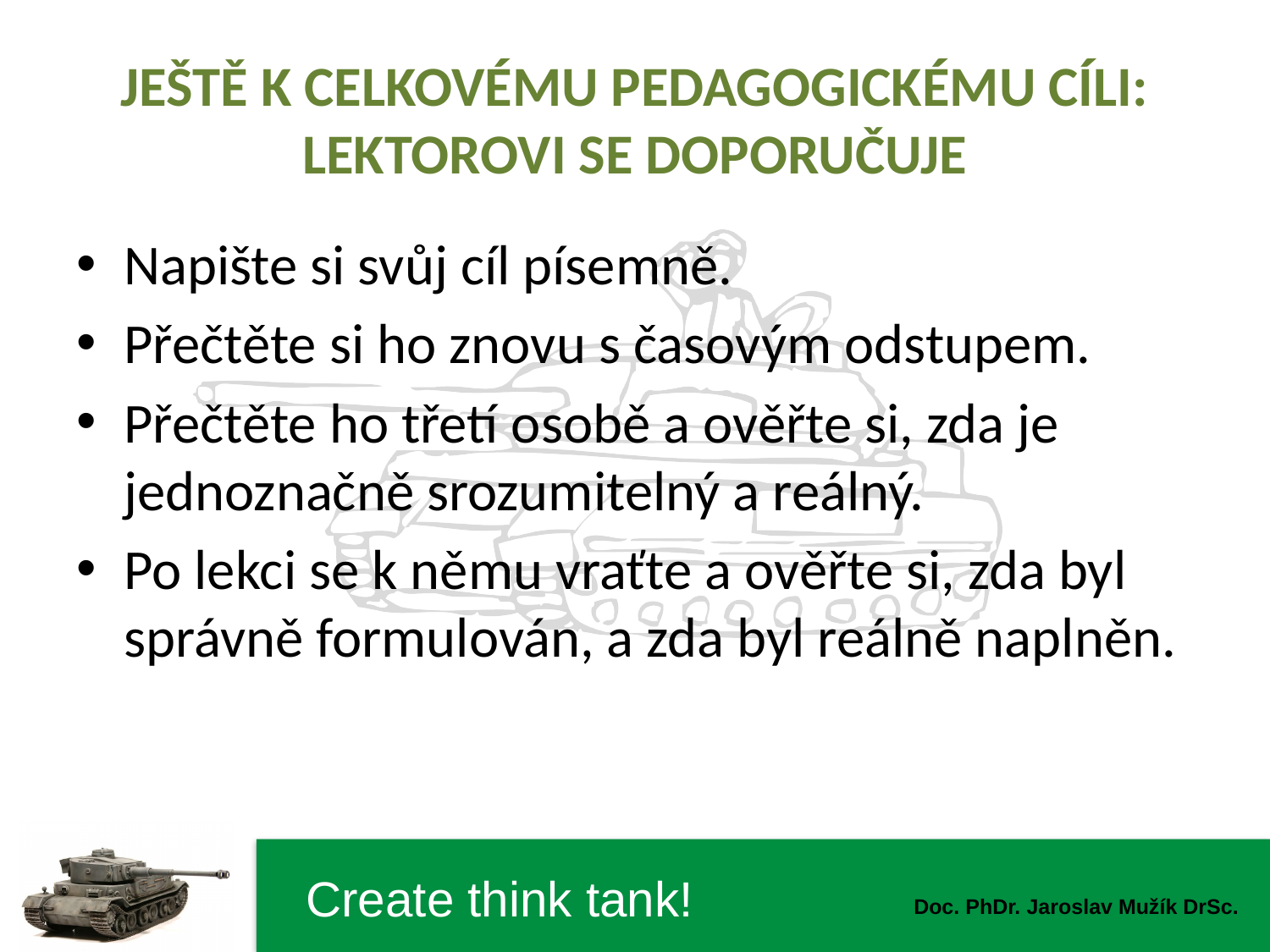

# JEŠTĚ K CELKOVÉMU PEDAGOGICKÉMU CÍLI: LEKTOROVI SE DOPORUČUJE
Napište si svůj cíl písemně.
Přečtěte si ho znovu s časovým odstupem.
Přečtěte ho třetí osobě a ověřte si, zda je jednoznačně srozumitelný a reálný.
Po lekci se k němu vraťte a ověřte si, zda byl správně formulován, a zda byl reálně naplněn.